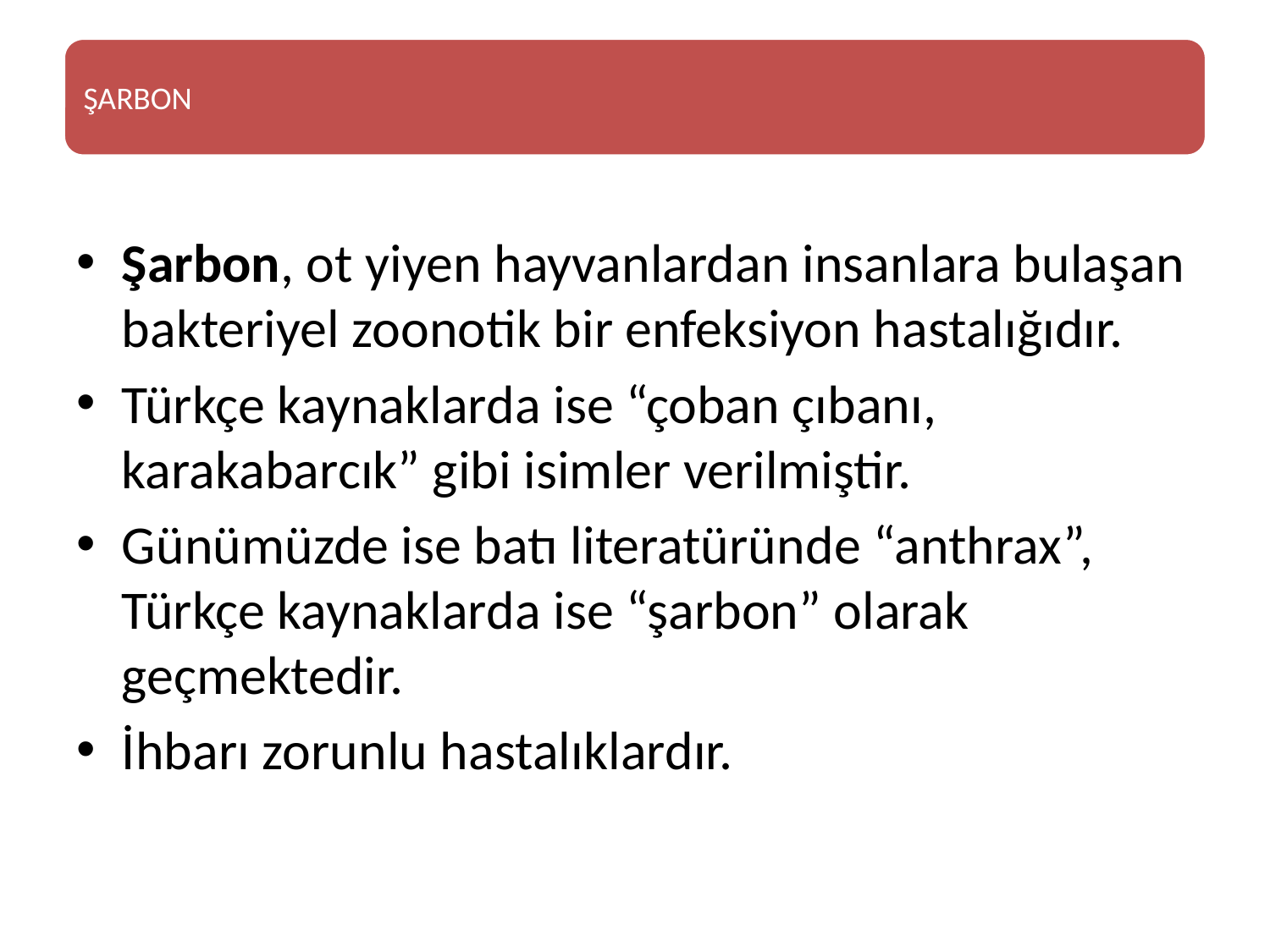

ŞARBON
Şarbon, ot yiyen hayvanlardan insanlara bulaşan bakteriyel zoonotik bir enfeksiyon hastalığıdır.
Türkçe kaynaklarda ise “çoban çıbanı, karakabarcık” gibi isimler verilmiştir.
Günümüzde ise batı literatüründe “anthrax”, Türkçe kaynaklarda ise “şarbon” olarak geçmektedir.
İhbarı zorunlu hastalıklardır.